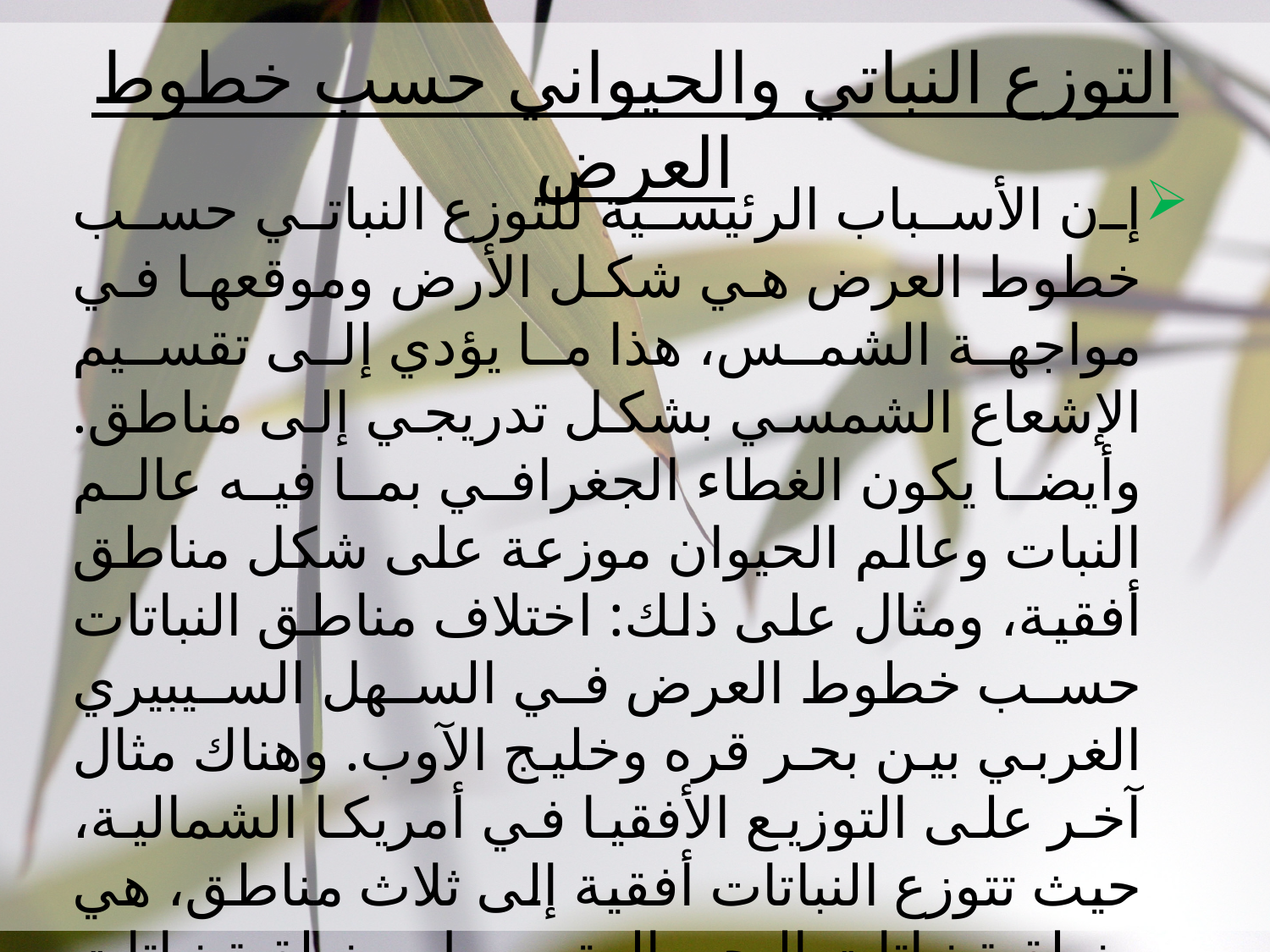

# التوزع النباتي والحيواني حسب خطوط العرض
إن الأسباب الرئيسية للتوزع النباتي حسب خطوط العرض هي شکل الأرض وموقعها في مواجهة الشمس، هذا ما يؤدي إلى تقسيم الإشعاع الشمسي بشكل تدريجي إلى مناطق. وأيضا يكون الغطاء الجغرافي بما فيه عالم النبات وعالم الحيوان موزعة على شكل مناطق أفقية، ومثال على ذلك: اختلاف مناطق النباتات حسب خطوط العرض في السهل السيبيري الغربي بين بحر قره وخليج الآوب. وهناك مثال آخر على التوزيع الأفقيا في أمريكا الشمالية، حيث تتوزع النباتات أفقية إلى ثلاث مناطق، هي منطقة نباتات البحر المتوسط ومنطقة نباتات الغابات الصنوبرية ومنطقة حشائش البراري ومنطقة الغابات النفضية